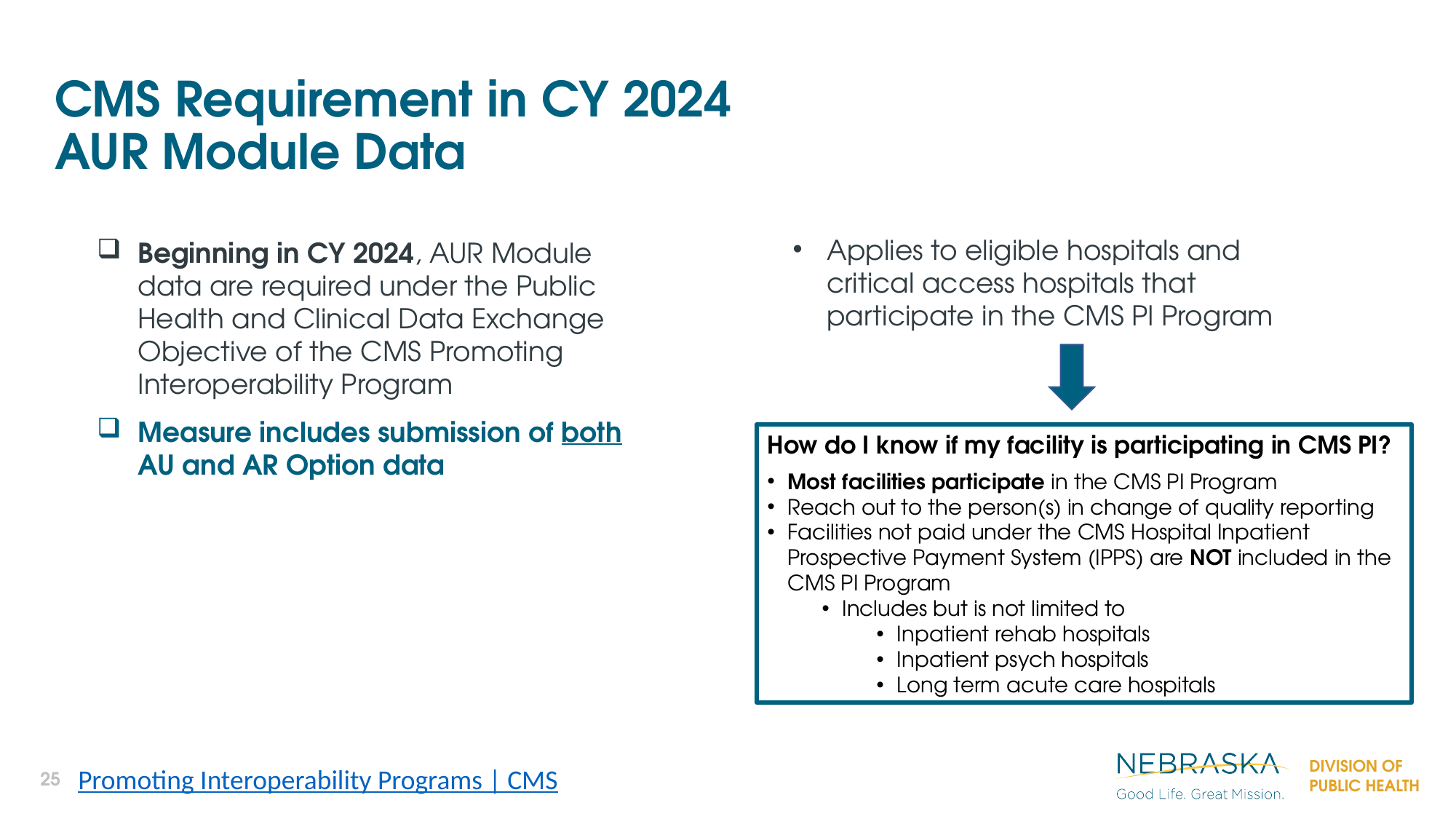

CMS Requirement in CY 2024
AUR Module Data
Applies to eligible hospitals and critical access hospitals that participate in the CMS PI Program
Beginning in CY 2024, AUR Module data are required under the Public Health and Clinical Data Exchange Objective of the CMS Promoting Interoperability Program
Measure includes submission of both AU and AR Option data

How do I know if my facility is participating in CMS PI?
Most facilities participate in the CMS PI Program
Reach out to the person(s) in change of quality reporting
Facilities not paid under the CMS Hospital Inpatient Prospective Payment System (IPPS) are NOT included in the CMS PI Program
Includes but is not limited to
Inpatient rehab hospitals
Inpatient psych hospitals
Long term acute care hospitals
25
Promoting Interoperability Programs | CMS